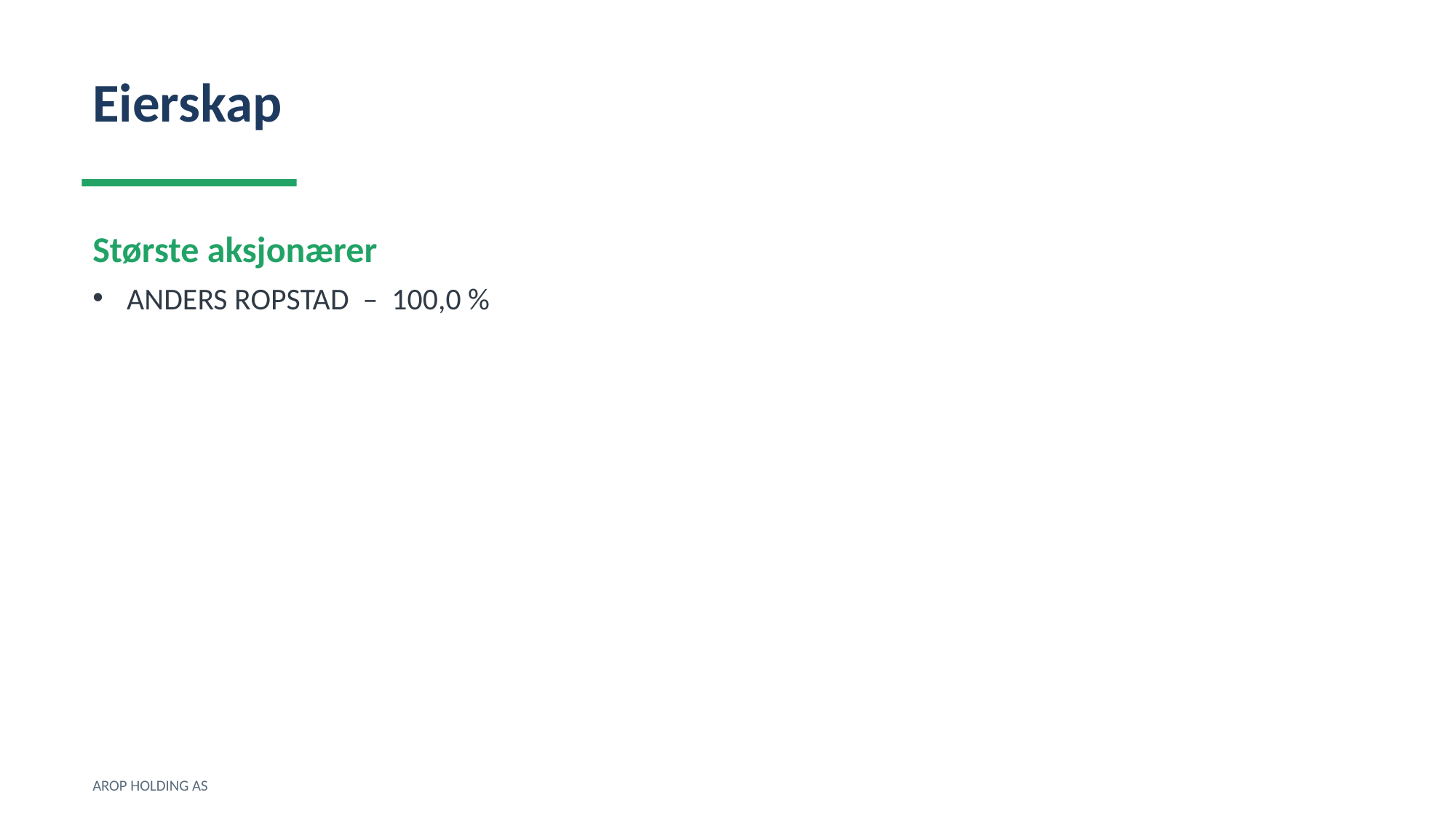

Eierskap

Største aksjonærer
ANDERS ROPSTAD  –  100,0 %
AROP HOLDING AS